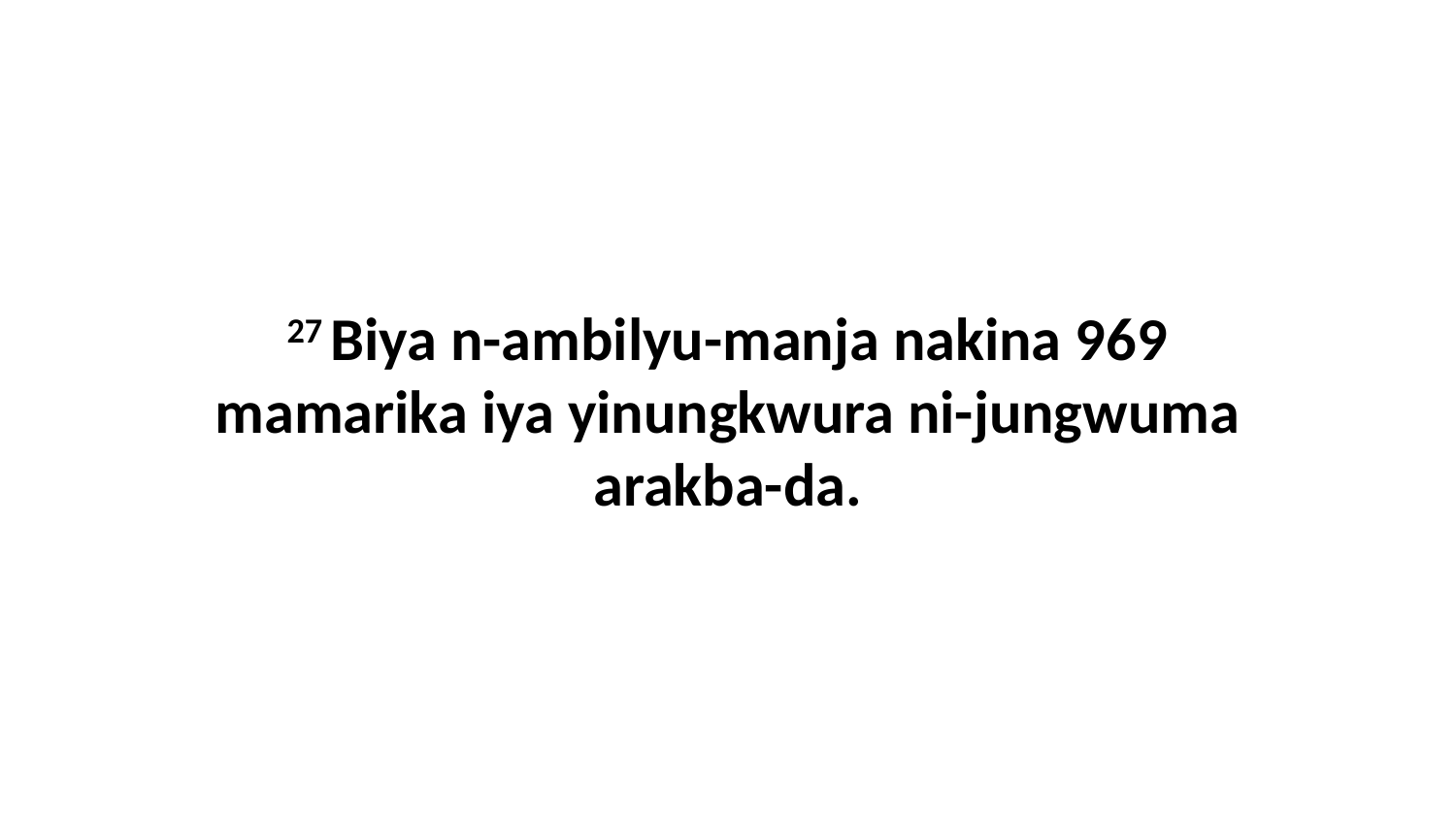

27 Biya n-ambilyu-manja nakina 969 mamarika iya yinungkwura ni-jungwuma arakba-da.